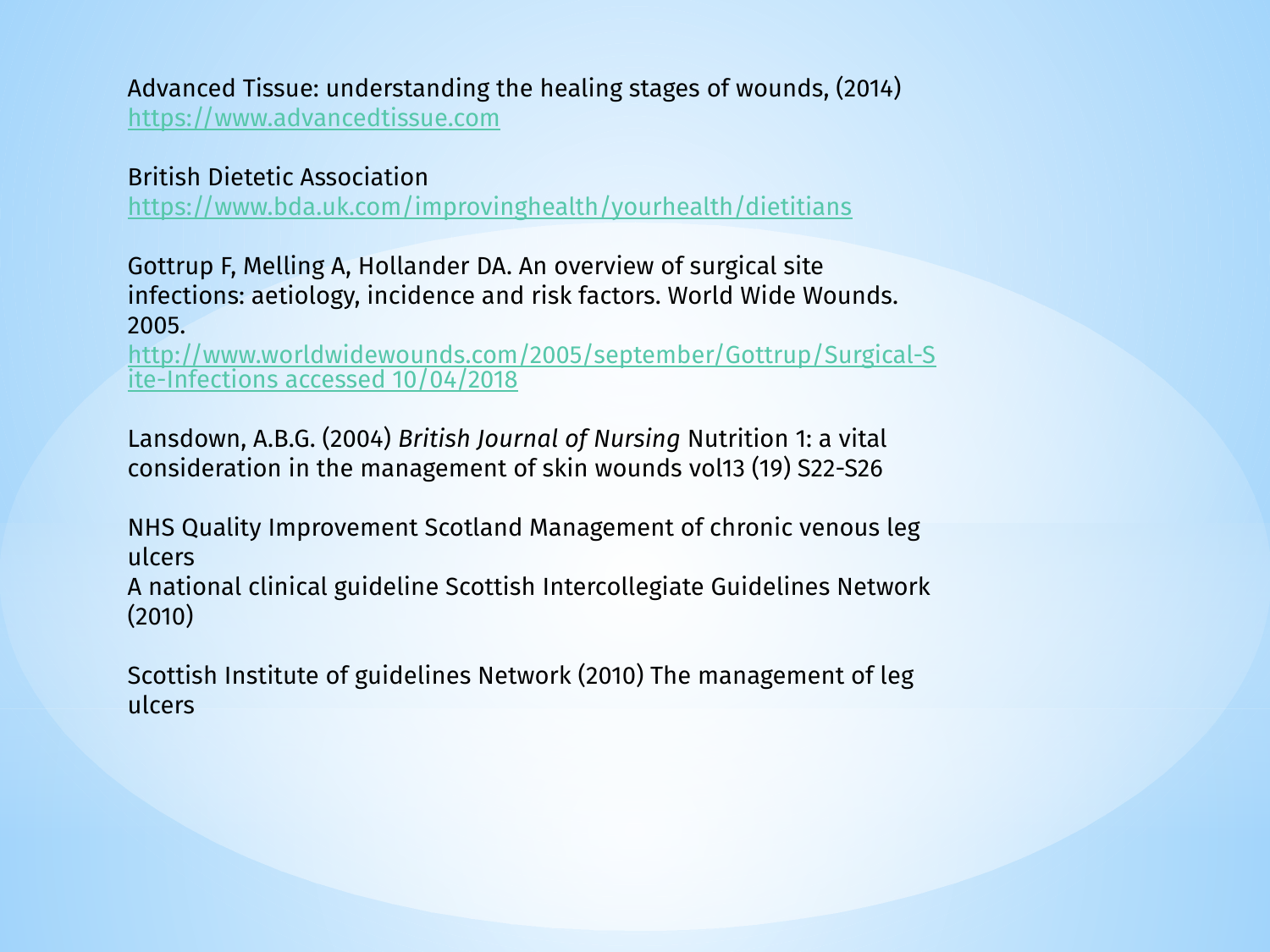

Advanced Tissue: understanding the healing stages of wounds, (2014) https://www.advancedtissue.com

British Dietetic Association https://www.bda.uk.com/improvinghealth/yourhealth/dietitians

Gottrup F, Melling A, Hollander DA. An overview of surgical site infections: aetiology, incidence and risk factors. World Wide Wounds. 2005. http://www.worldwidewounds.com/2005/september/Gottrup/Surgical-Site-Infections accessed 10/04/2018

Lansdown, A.B.G. (2004) British Journal of Nursing Nutrition 1: a vital consideration in the management of skin wounds vol13 (19) S22-S26

NHS Quality Improvement Scotland Management of chronic venous leg ulcers
A national clinical guideline Scottish Intercollegiate Guidelines Network (2010)

Scottish Institute of guidelines Network (2010) The management of leg ulcers